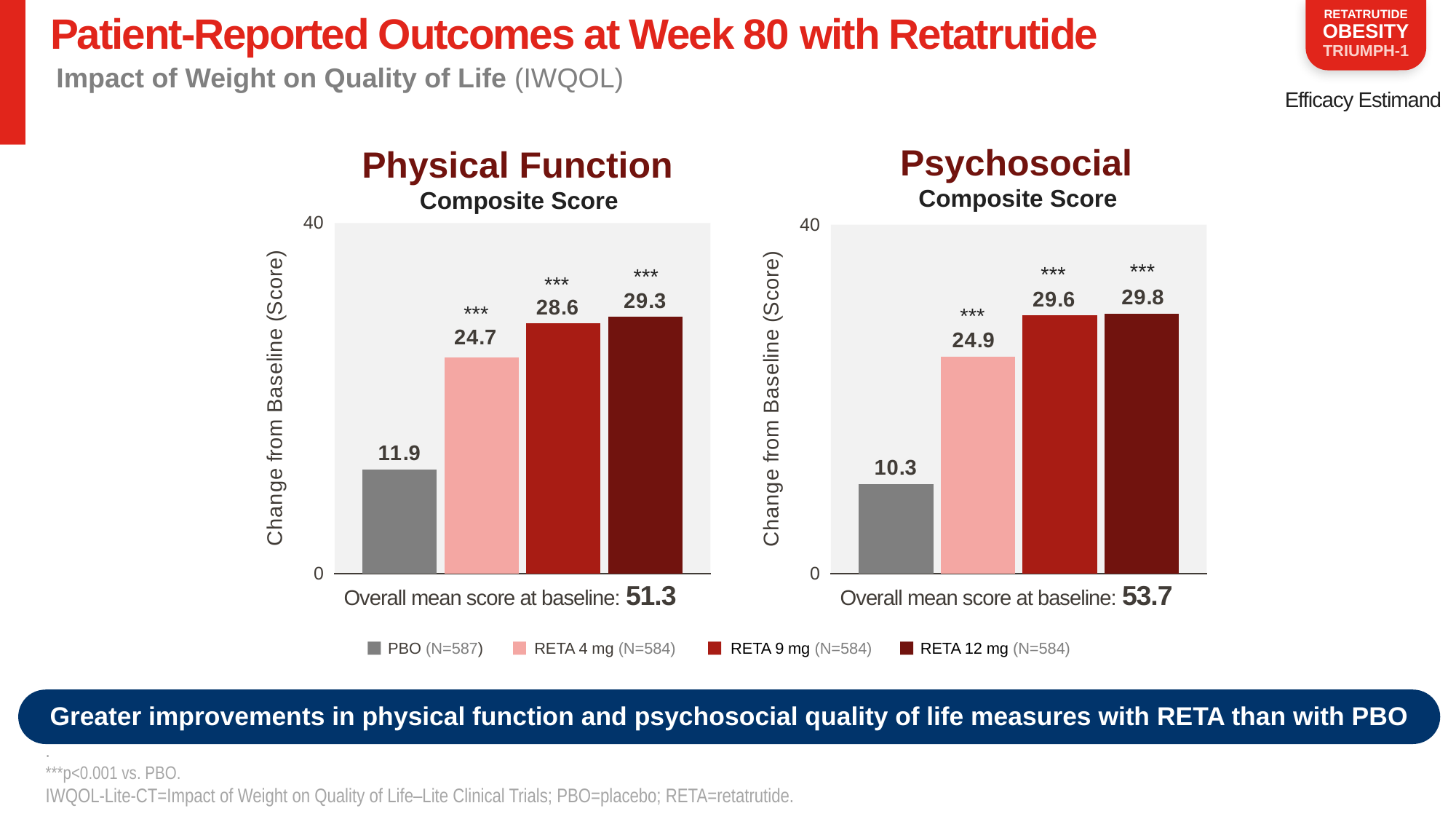

# Patient-Reported Outcomes at Week 80 with Retatrutide
Impact of Weight on Quality of Life (IWQOL)
Efficacy Estimand
Psychosocial
Composite Score
Physical Function
Composite Score

### Chart

| Category | Placebo | RETA 4 mg | RETA 9 mg | RETA 12 mg |
|---|---|---|---|---|
|  | 11.9 | 24.7 | 28.6 | 29.3 |

### Chart

| Category | Placebo | RETA 4 mg | RETA 9 mg | RETA 12 mg |
|---|---|---|---|---|
|  | 10.3 | 24.9 | 29.6 | 29.8 |
***
***
***
***
***
***
Overall mean score at baseline: 51.3
Overall mean score at baseline: 53.7
PBO (N=587)

RETA 4 mg (N=584)

RETA 9 mg (N=584)

RETA 12 mg (N=584)

Greater improvements in physical function and psychosocial quality of life measures with RETA than with PBO
.
***p<0.001 vs. PBO.
IWQOL-Lite-CT=Impact of Weight on Quality of Life–Lite Clinical Trials; PBO=placebo; RETA=retatrutide.